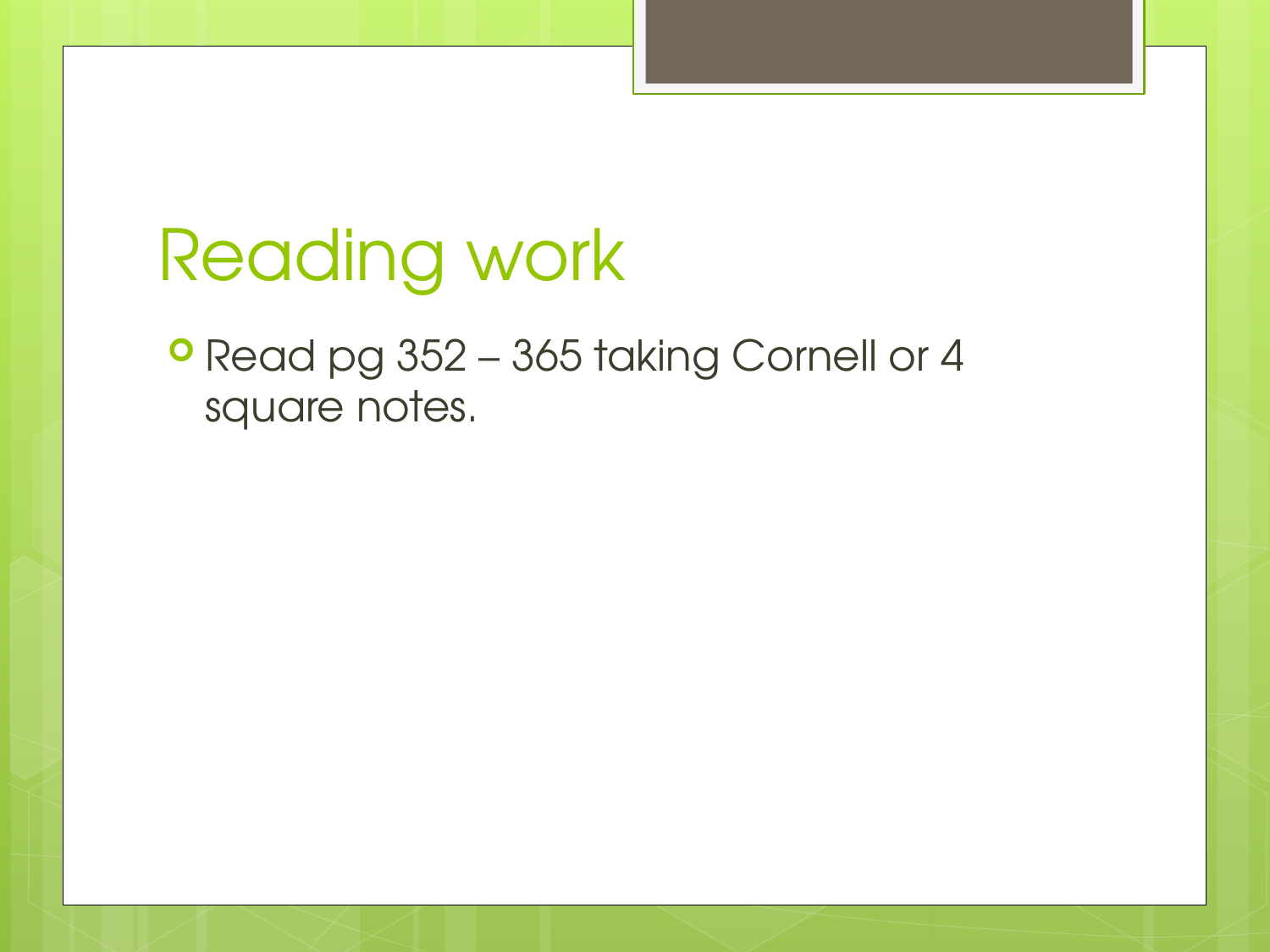

# Reading work
Read pg 352 – 365 taking Cornell or 4 square notes.